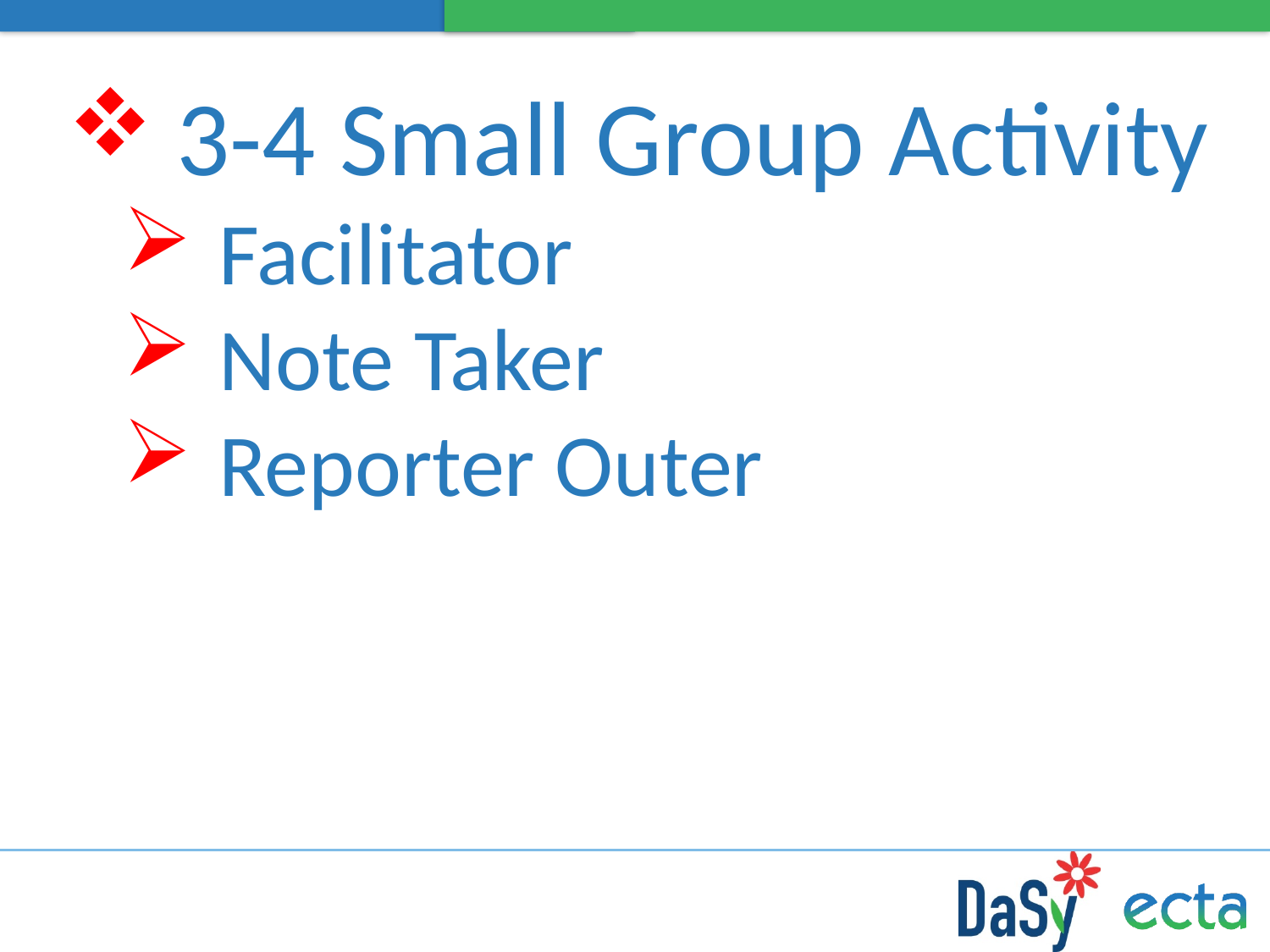

3-4 Small Group Activity
Facilitator
Note Taker
Reporter Outer

11